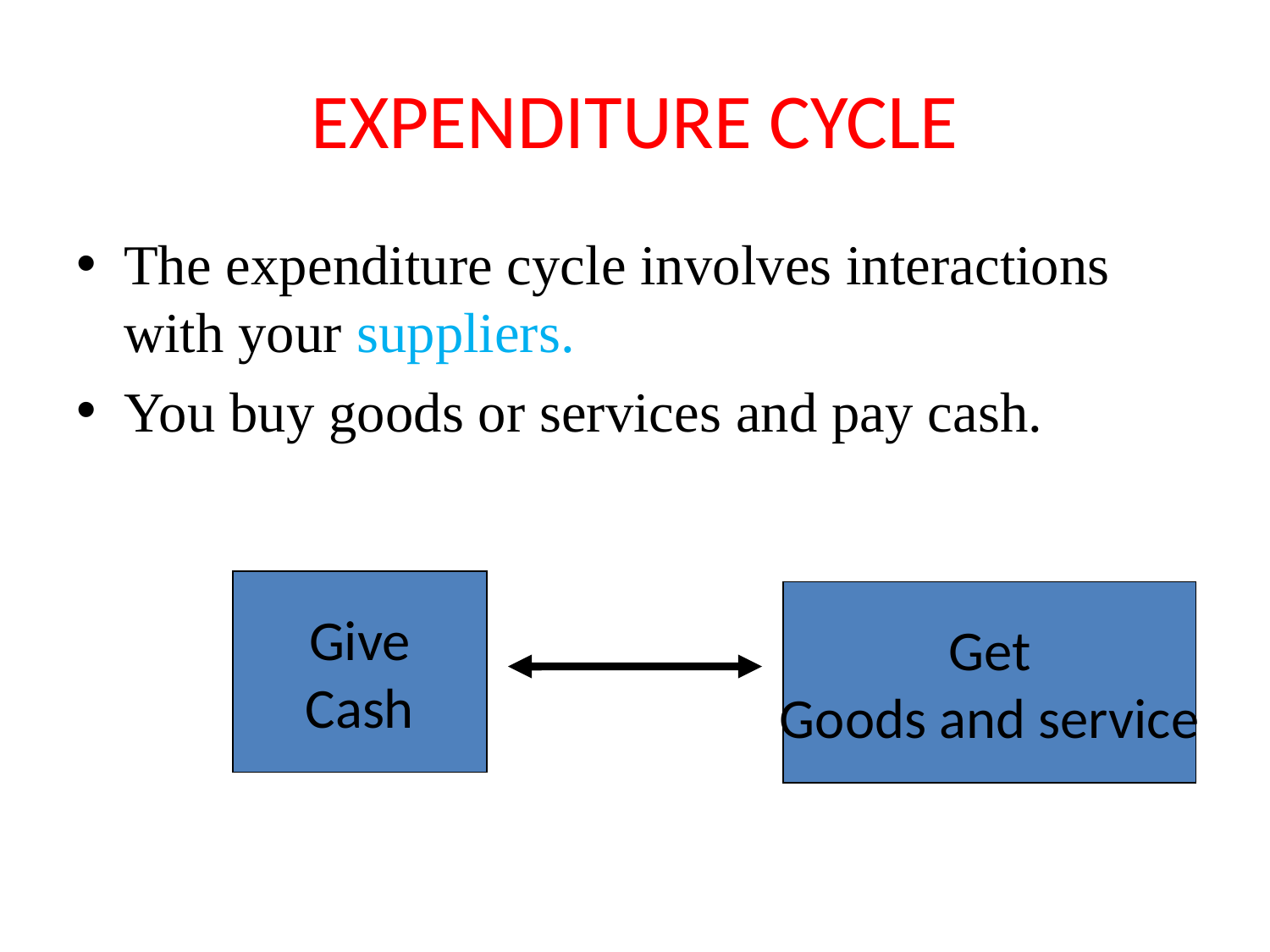

# EXPENDITURE CYCLE
The expenditure cycle involves interactions with your suppliers.
You buy goods or services and pay cash.
Give
Cash
Get
Goods and service